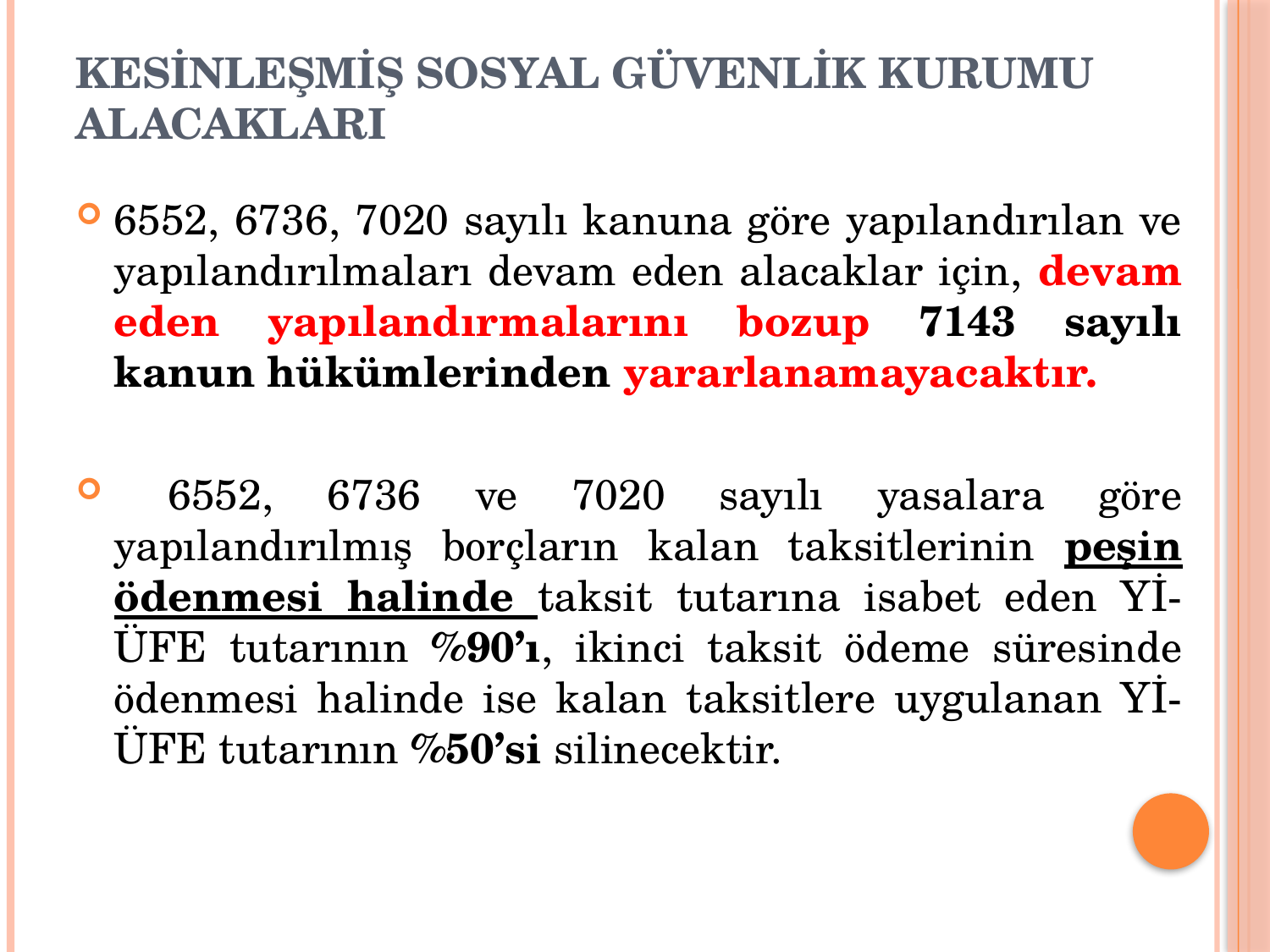

# Kesinleşmiş Sosyal Güvenlik Kurumu alacakları
6552, 6736, 7020 sayılı kanuna göre yapılandırılan ve yapılandırılmaları devam eden alacaklar için, devam eden yapılandırmalarını bozup 7143 sayılı kanun hükümlerinden yararlanamayacaktır.

 6552, 6736 ve 7020 sayılı yasalara göre yapılandırılmış borçların kalan taksitlerinin peşin ödenmesi halinde taksit tutarına isabet eden Yİ-ÜFE tutarının %90’ı, ikinci taksit ödeme süresinde ödenmesi halinde ise kalan taksitlere uygulanan Yİ-ÜFE tutarının %50’si silinecektir.